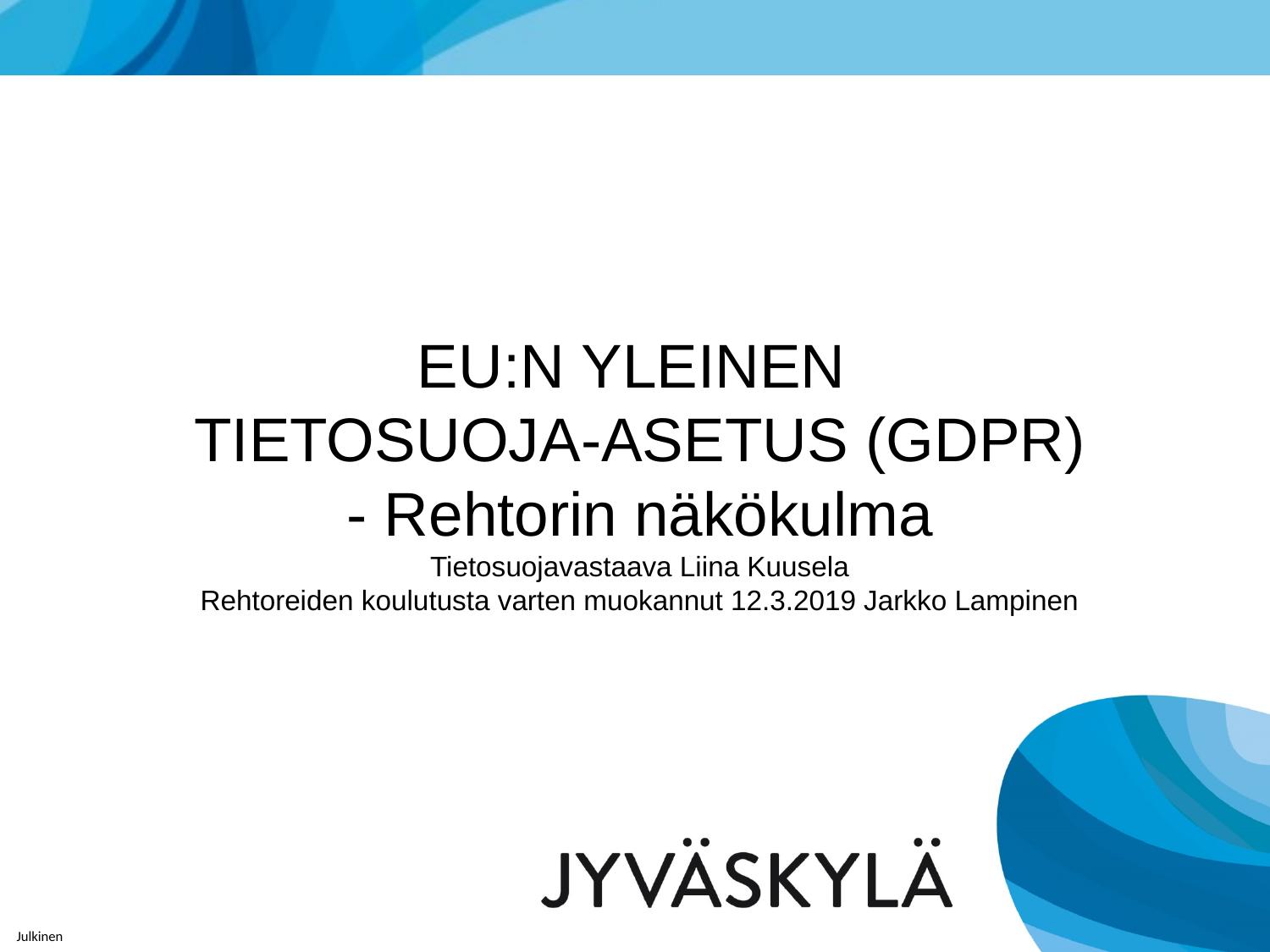

# EU:N YLEINEN TIETOSUOJA-ASETUS (GDPR) - Rehtorin näkökulma Tietosuojavastaava Liina Kuusela Rehtoreiden koulutusta varten muokannut 12.3.2019 Jarkko Lampinen